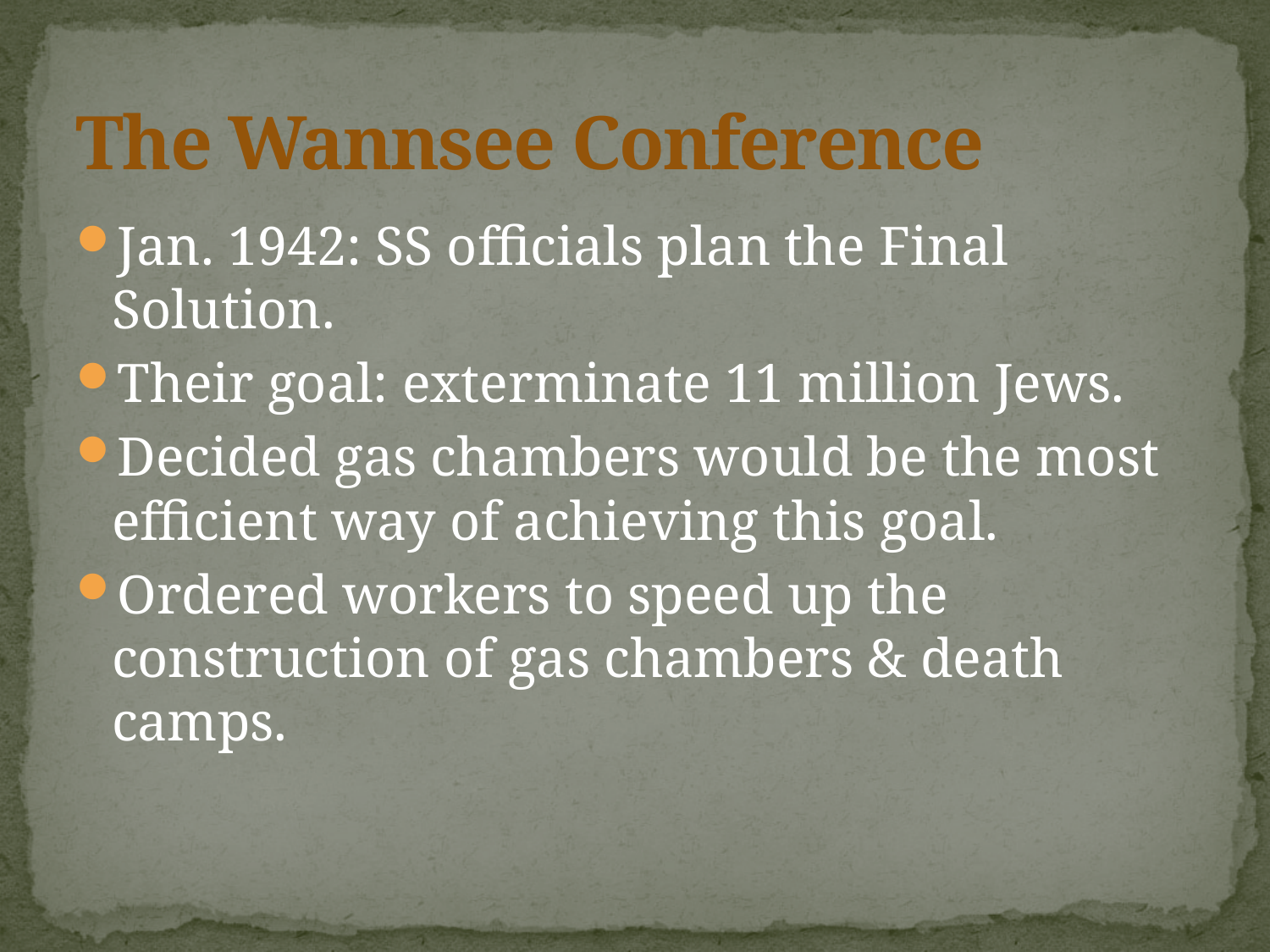

# The Wannsee Conference
Jan. 1942: SS officials plan the Final Solution.
Their goal: exterminate 11 million Jews.
Decided gas chambers would be the most efficient way of achieving this goal.
Ordered workers to speed up the construction of gas chambers & death camps.